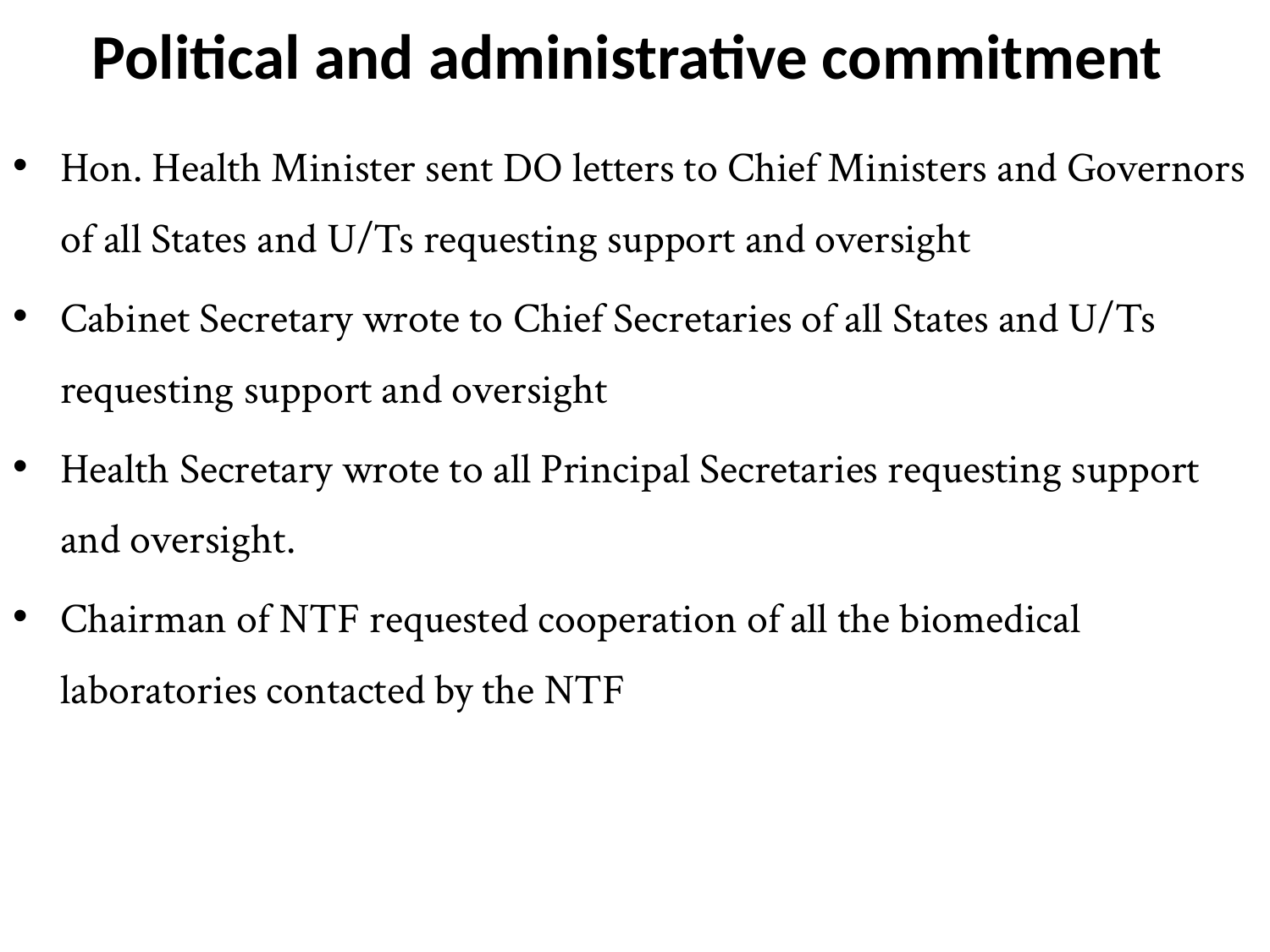

# Political and administrative commitment
Hon. Health Minister sent DO letters to Chief Ministers and Governors of all States and U/Ts requesting support and oversight
Cabinet Secretary wrote to Chief Secretaries of all States and U/Ts requesting support and oversight
Health Secretary wrote to all Principal Secretaries requesting support and oversight.
Chairman of NTF requested cooperation of all the biomedical laboratories contacted by the NTF